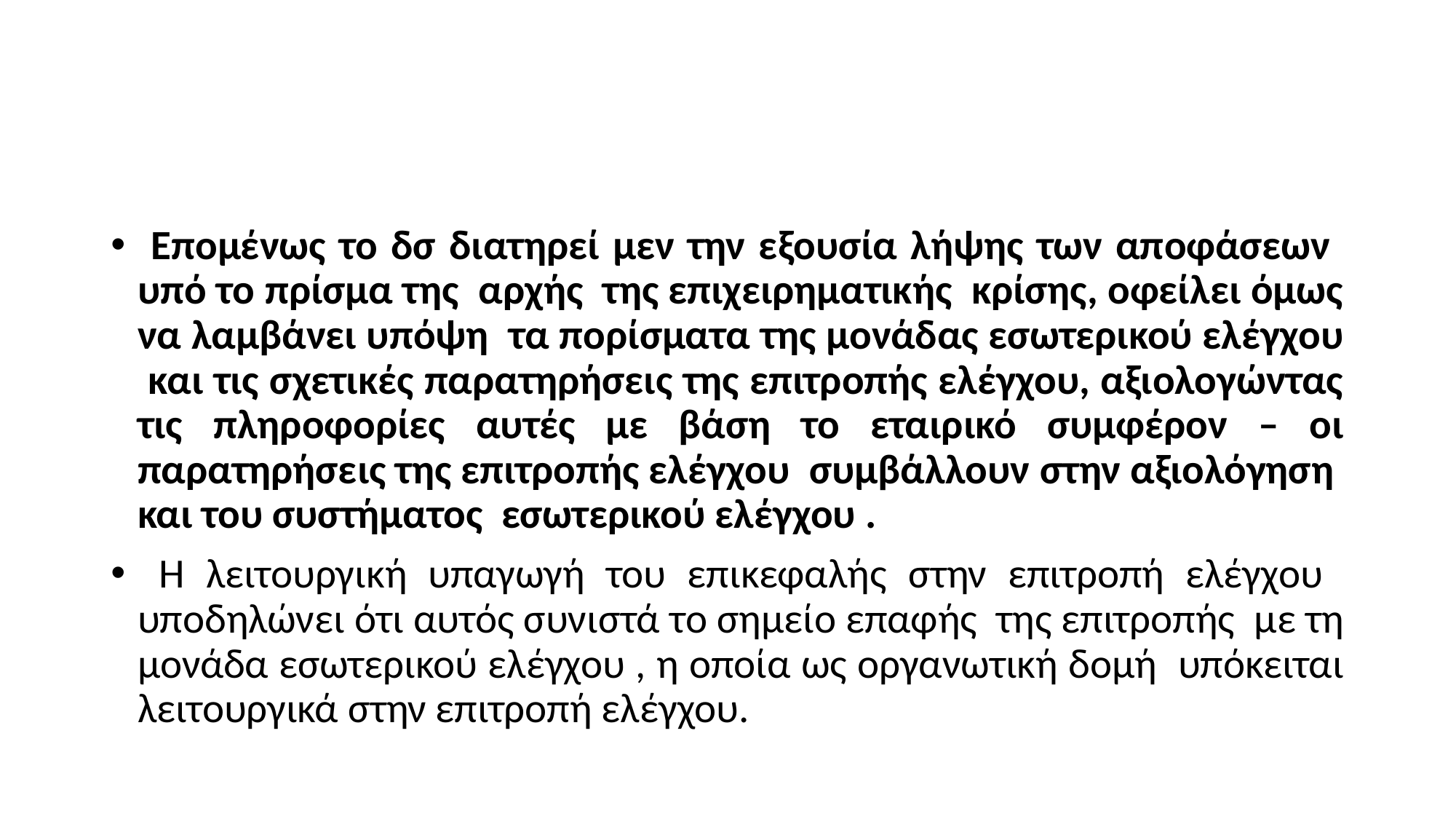

#
 Eπομένως το δσ διατηρεί μεν την εξουσία λήψης των αποφάσεων  υπό το πρίσμα της  αρχής  της επιχειρηματικής  κρίσης, οφείλει όμως να λαμβάνει υπόψη  τα πορίσματα της μονάδας εσωτερικού ελέγχου  και τις σχετικές παρατηρήσεις της επιτροπής ελέγχου, αξιολογώντας τις πληροφορίες αυτές με βάση το εταιρικό συμφέρον – οι παρατηρήσεις της επιτροπής ελέγχου  συμβάλλουν στην αξιολόγηση  και του συστήματος  εσωτερικού ελέγχου .
 Η λειτουργική υπαγωγή του επικεφαλής στην επιτροπή ελέγχου  υποδηλώνει ότι αυτός συνιστά το σημείο επαφής  της επιτροπής  με τη μονάδα εσωτερικού ελέγχου , η οποία ως οργανωτική δομή  υπόκειται λειτουργικά στην επιτροπή ελέγχου.